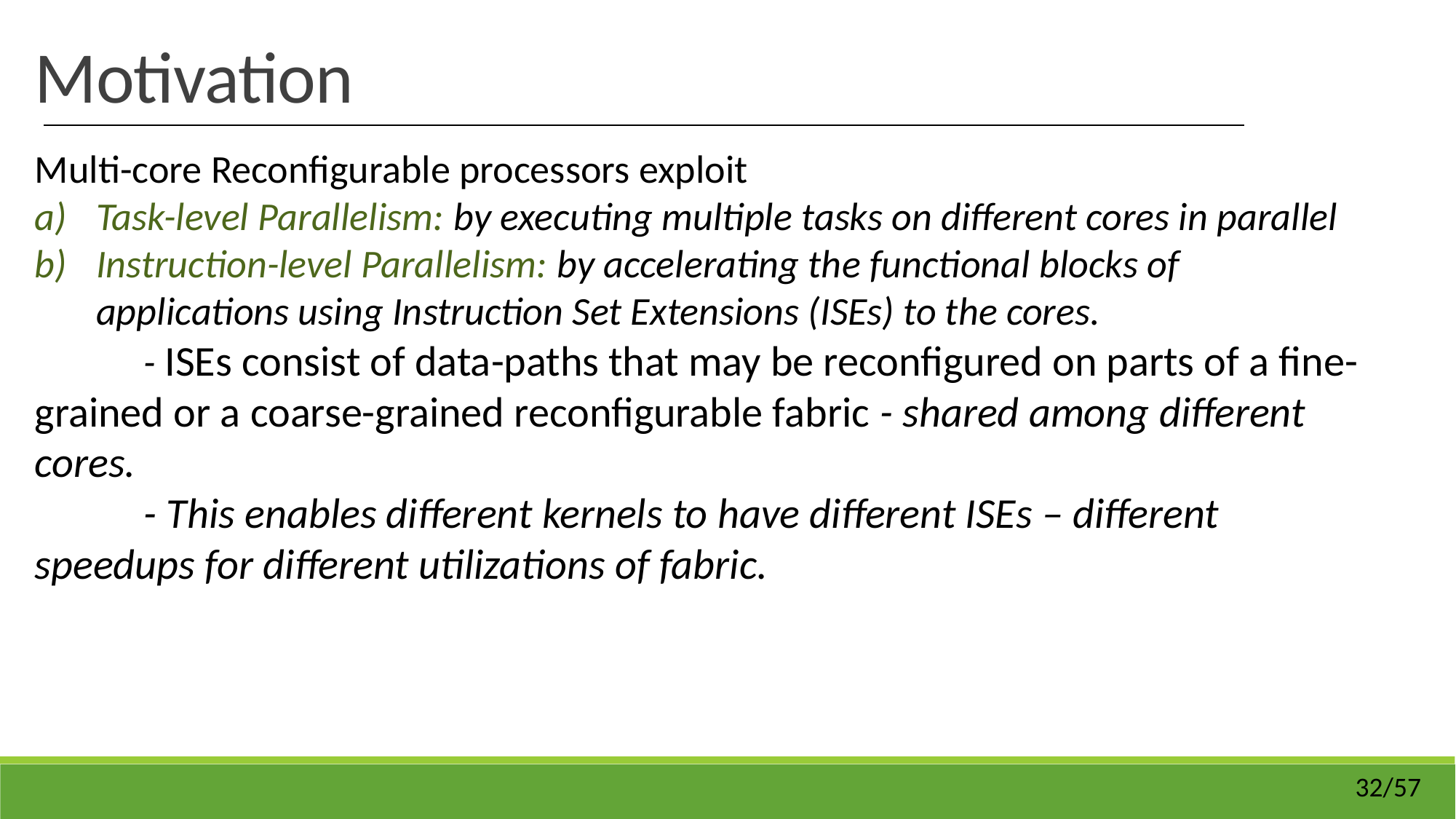

Motivation
Multi-core Reconfigurable processors exploit
Task-level Parallelism: by executing multiple tasks on different cores in parallel
Instruction-level Parallelism: by accelerating the functional blocks of applications using Instruction Set Extensions (ISEs) to the cores.
	- ISEs consist of data-paths that may be reconfigured on parts of a fine-grained or a coarse-grained reconfigurable fabric - shared among different cores.
	- This enables different kernels to have different ISEs – different speedups for different utilizations of fabric.

32/57